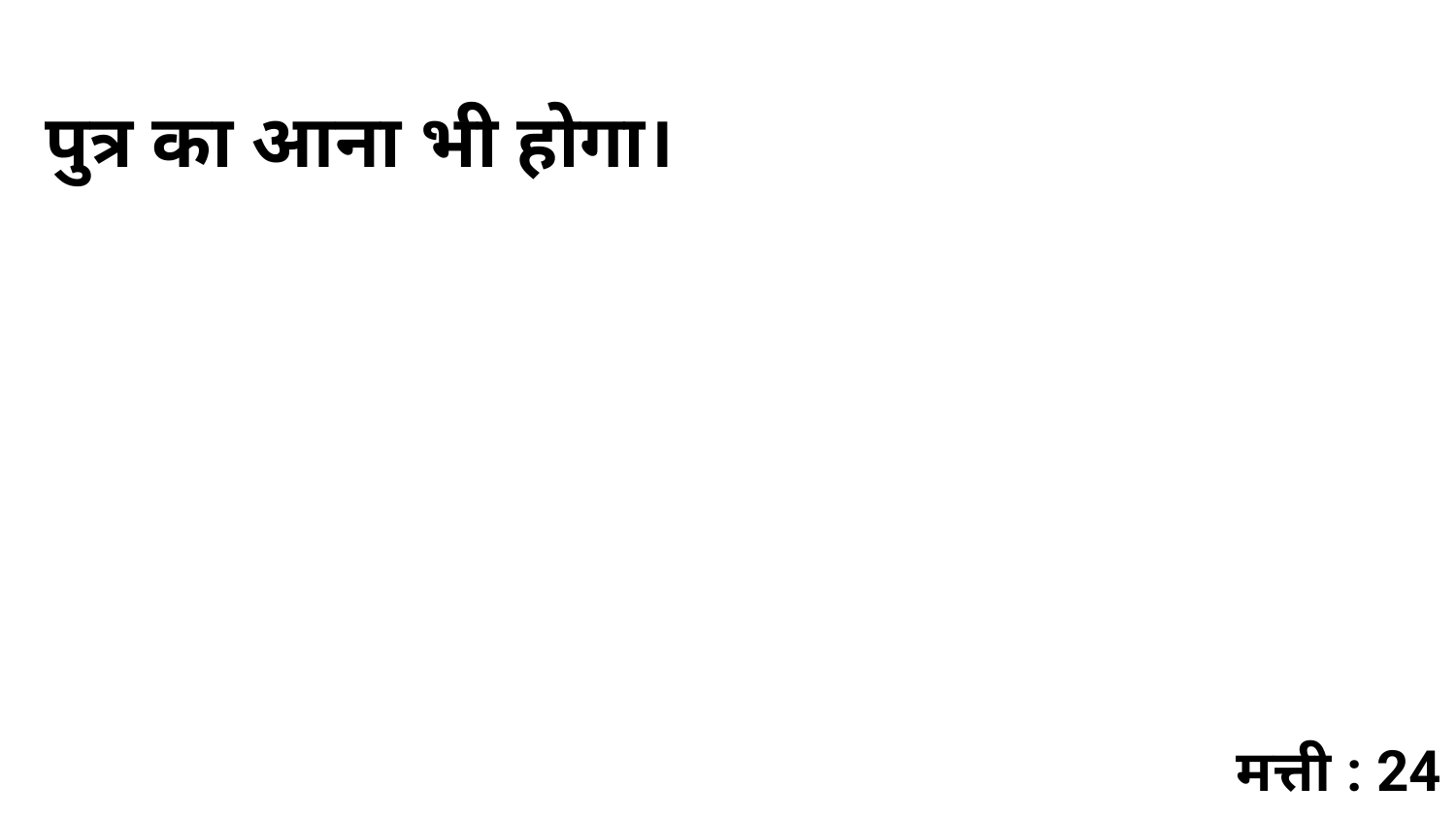

पुत्र का आना भी होगा।
मत्ती : 24